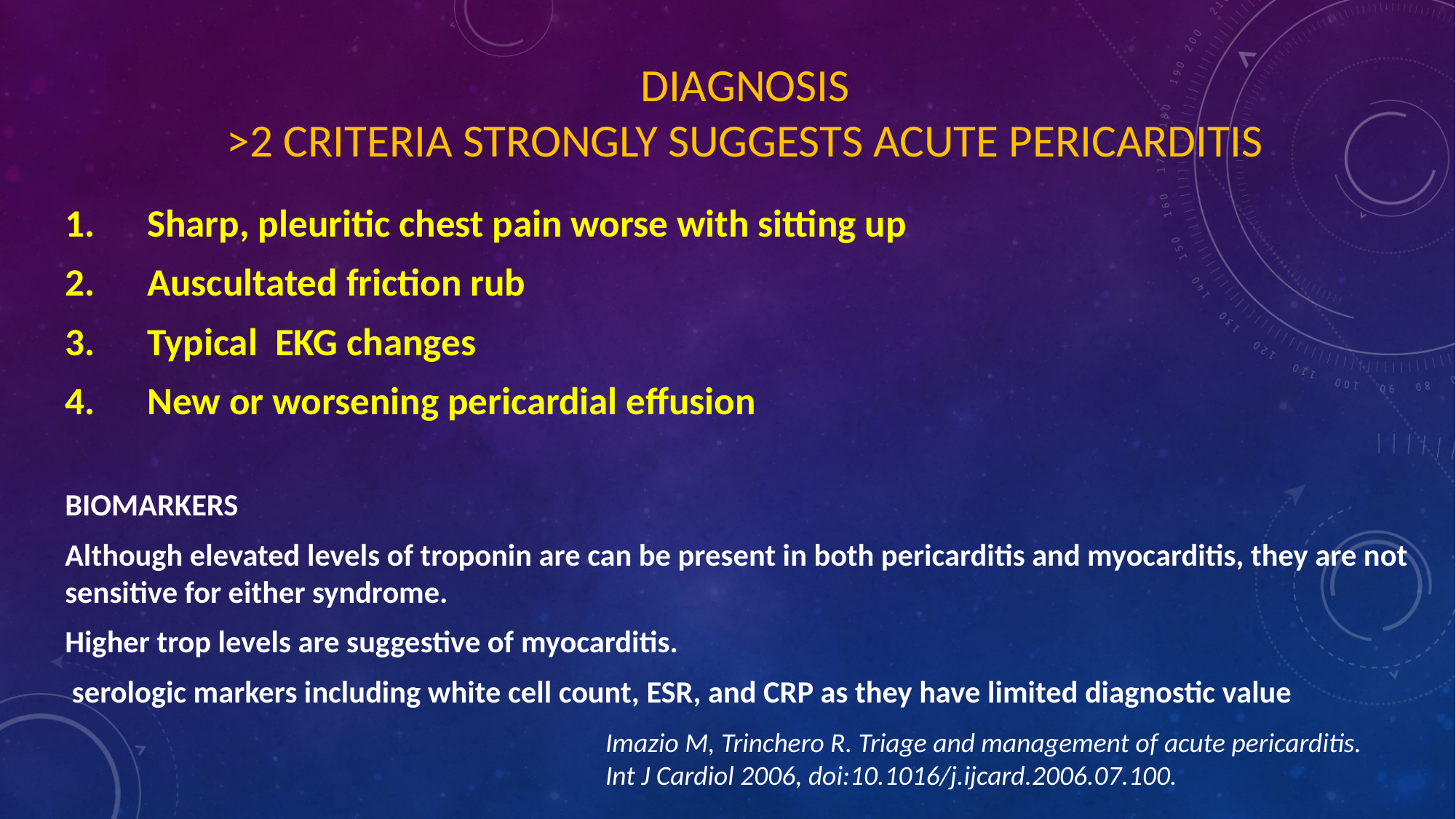

# Diagnosis >2 CRITERIA strongly suggests acute pericarditis
1.      Sharp, pleuritic chest pain worse with sitting up
2.      Auscultated friction rub
3.      Typical  EKG changes
4.      New or worsening pericardial effusion

BIOMARKERS
Although elevated levels of troponin are can be present in both pericarditis and myocarditis, they are not sensitive for either syndrome.
Higher trop levels are suggestive of myocarditis.
 serologic markers including white cell count, ESR, and CRP as they have limited diagnostic value

 Imazio M, Trinchero R. Triage and management of acute pericarditis.
 Int J Cardiol 2006, doi:10.1016/j.ijcard.2006.07.100.